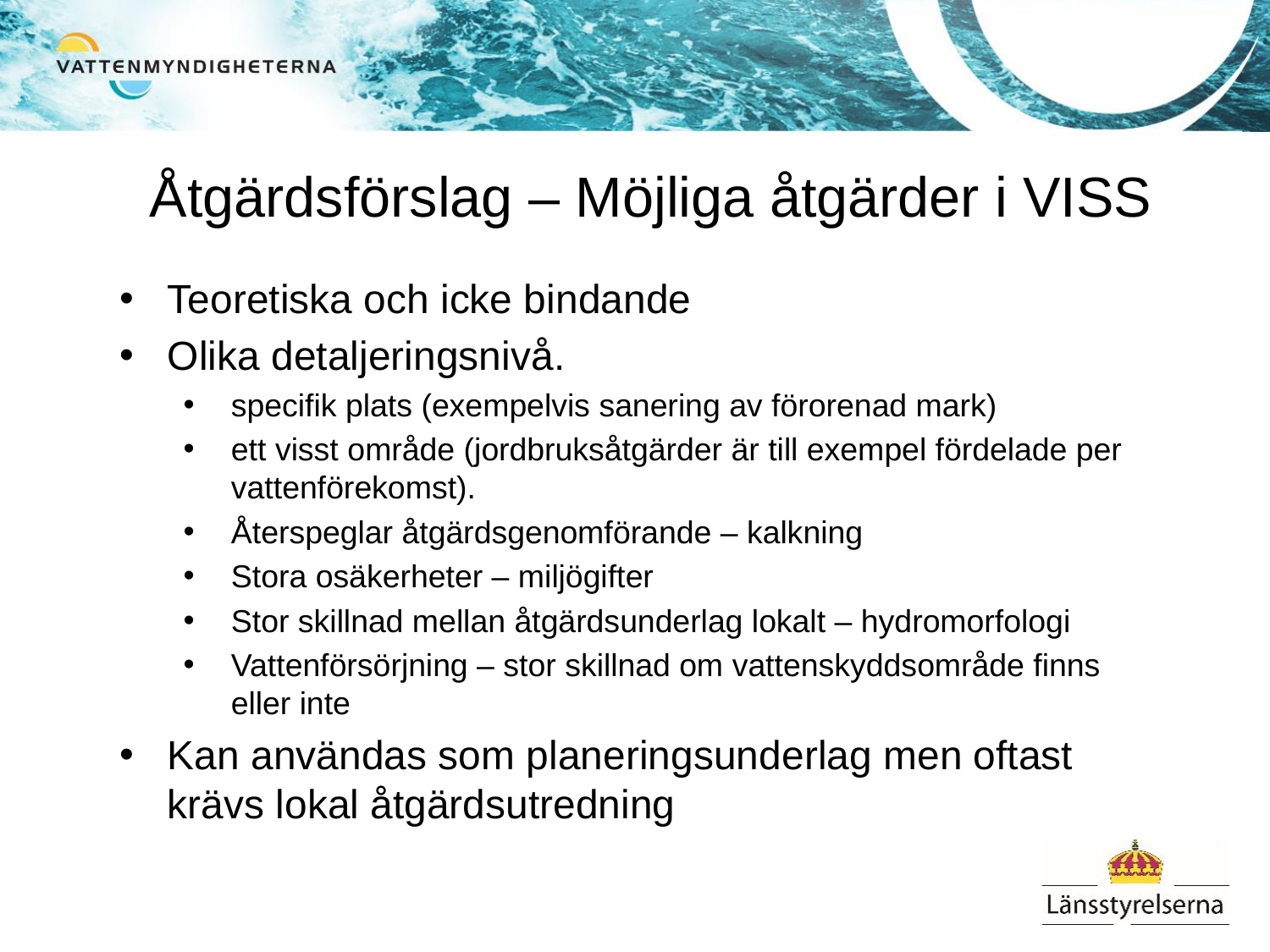

# Åtgärdsförslag – Möjliga åtgärder i VISS
Teoretiska och icke bindande
Olika detaljeringsnivå.
specifik plats (exempelvis sanering av förorenad mark)
ett visst område (jordbruksåtgärder är till exempel fördelade per vattenförekomst).
Återspeglar åtgärdsgenomförande – kalkning
Stora osäkerheter – miljögifter
Stor skillnad mellan åtgärdsunderlag lokalt – hydromorfologi
Vattenförsörjning – stor skillnad om vattenskyddsområde finns eller inte
Kan användas som planeringsunderlag men oftast krävs lokal åtgärdsutredning